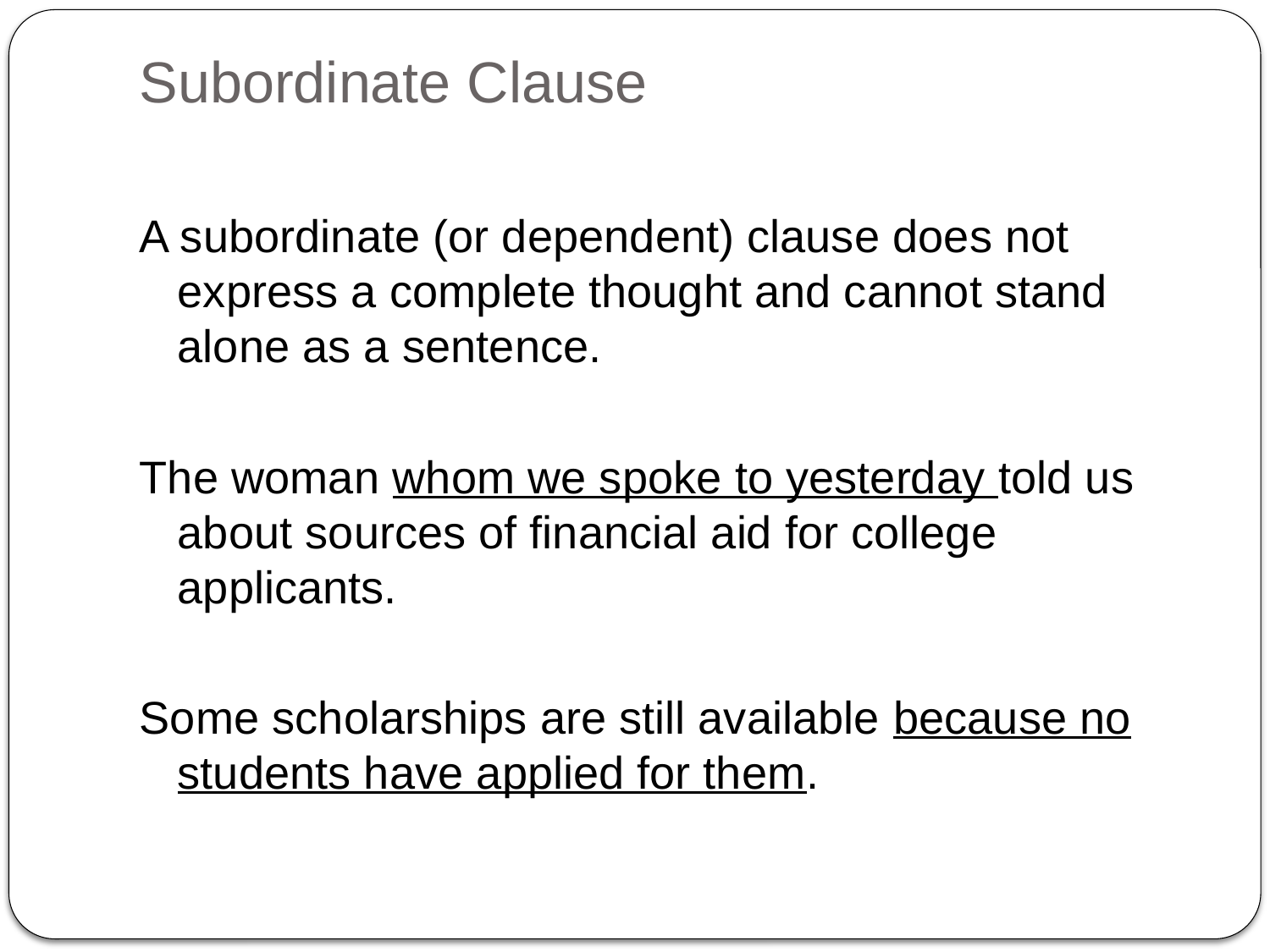

# Subordinate Clause
A subordinate (or dependent) clause does not express a complete thought and cannot stand alone as a sentence.

The woman whom we spoke to yesterday told us about sources of financial aid for college applicants.

Some scholarships are still available because no students have applied for them.